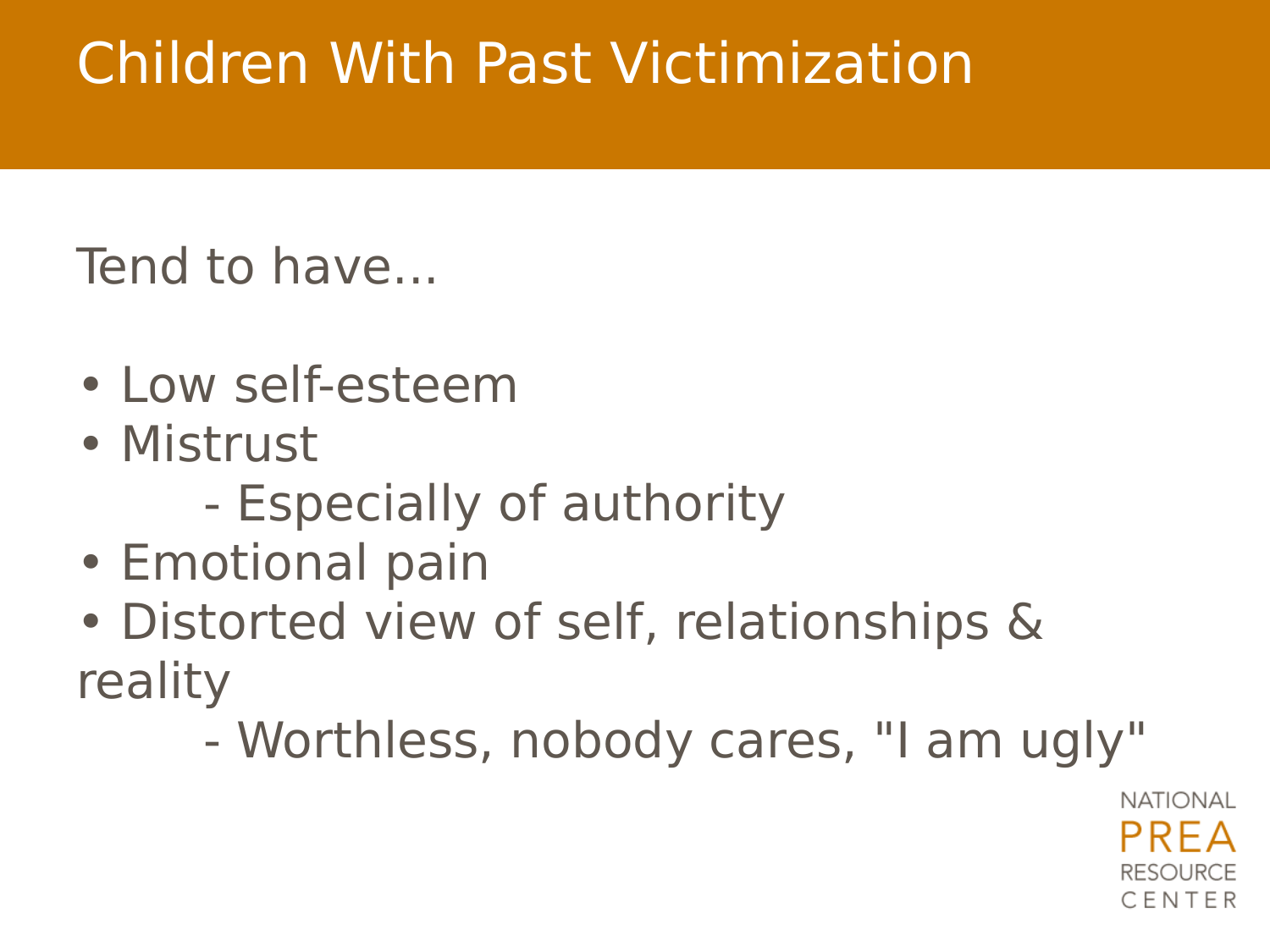

# Children With Past Victimization

Tend to have...

• Low self-esteem
• Mistrust
	- Especially of authority
• Emotional pain
• Distorted view of self, relationships & reality
	- Worthless, nobody cares, "I am ugly"